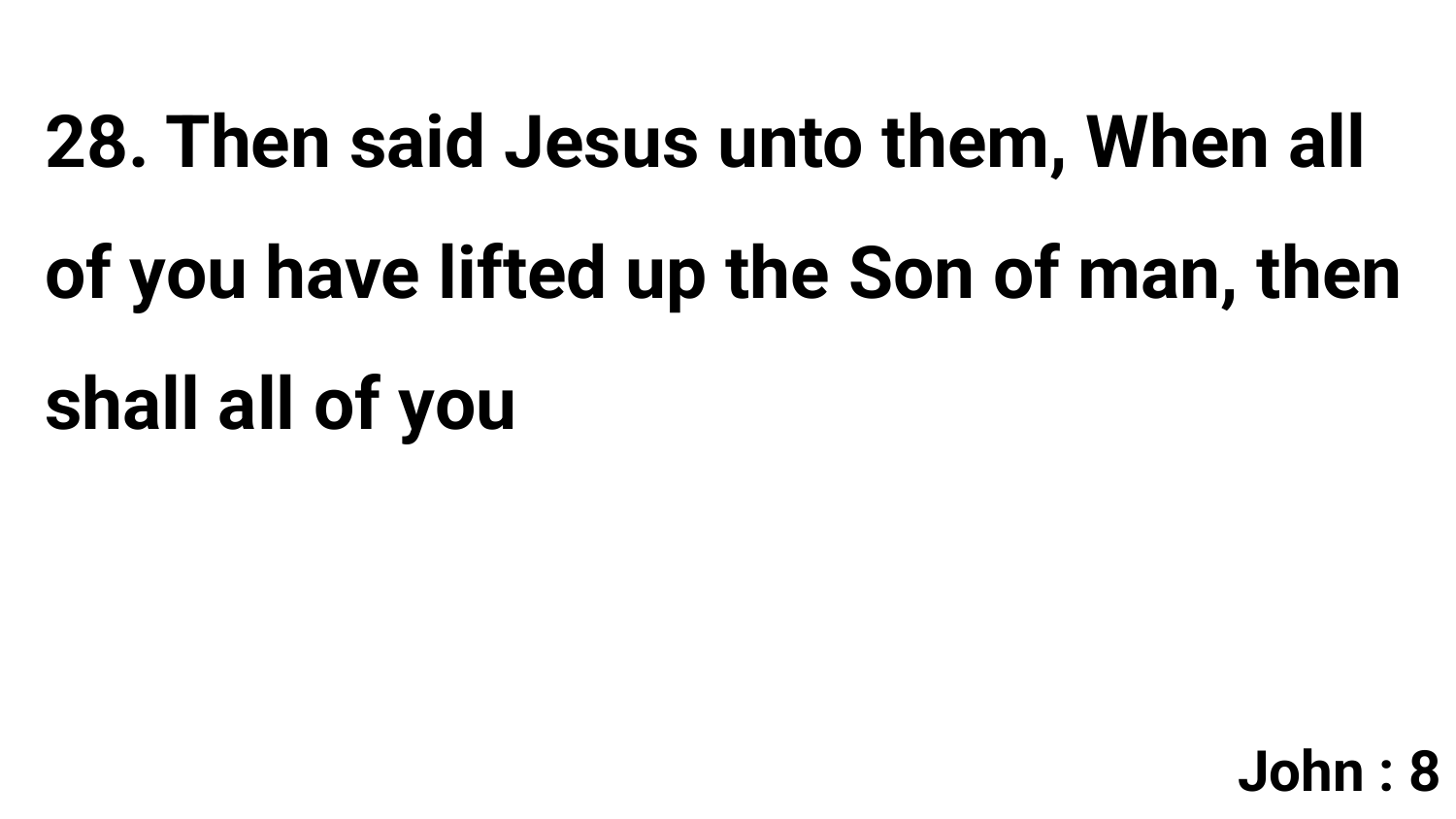

28. Then said Jesus unto them, When all of you have lifted up the Son of man, then shall all of you
John : 8